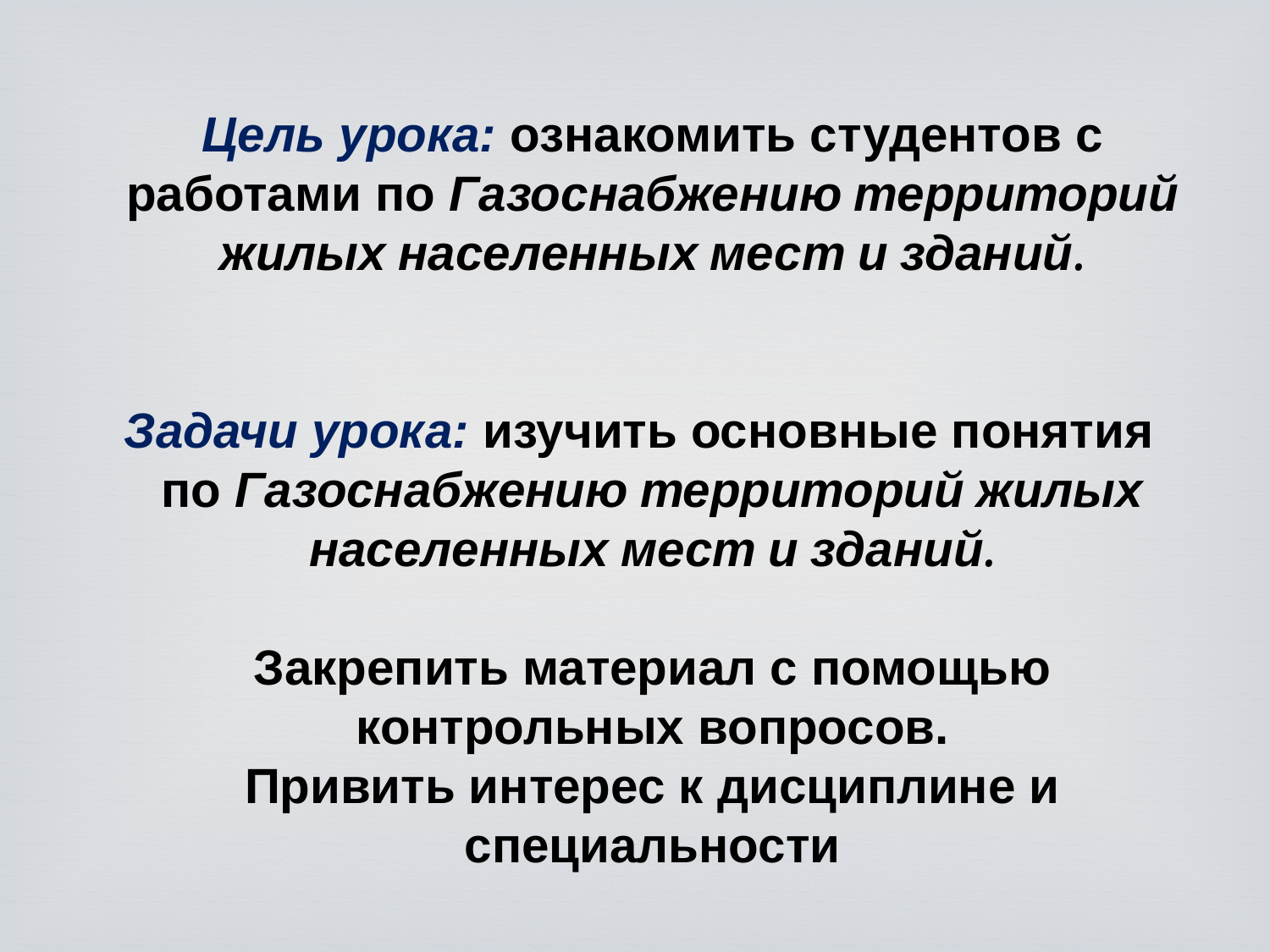

Цель урока: ознакомить студентов с работами по Газоснабжению территорий жилых населенных мест и зданий.
Задачи урока: изучить основные понятия   по Газоснабжению территорий жилых населенных мест и зданий.
Закрепить материал с помощью контрольных вопросов.
Привить интерес к дисциплине и специальности